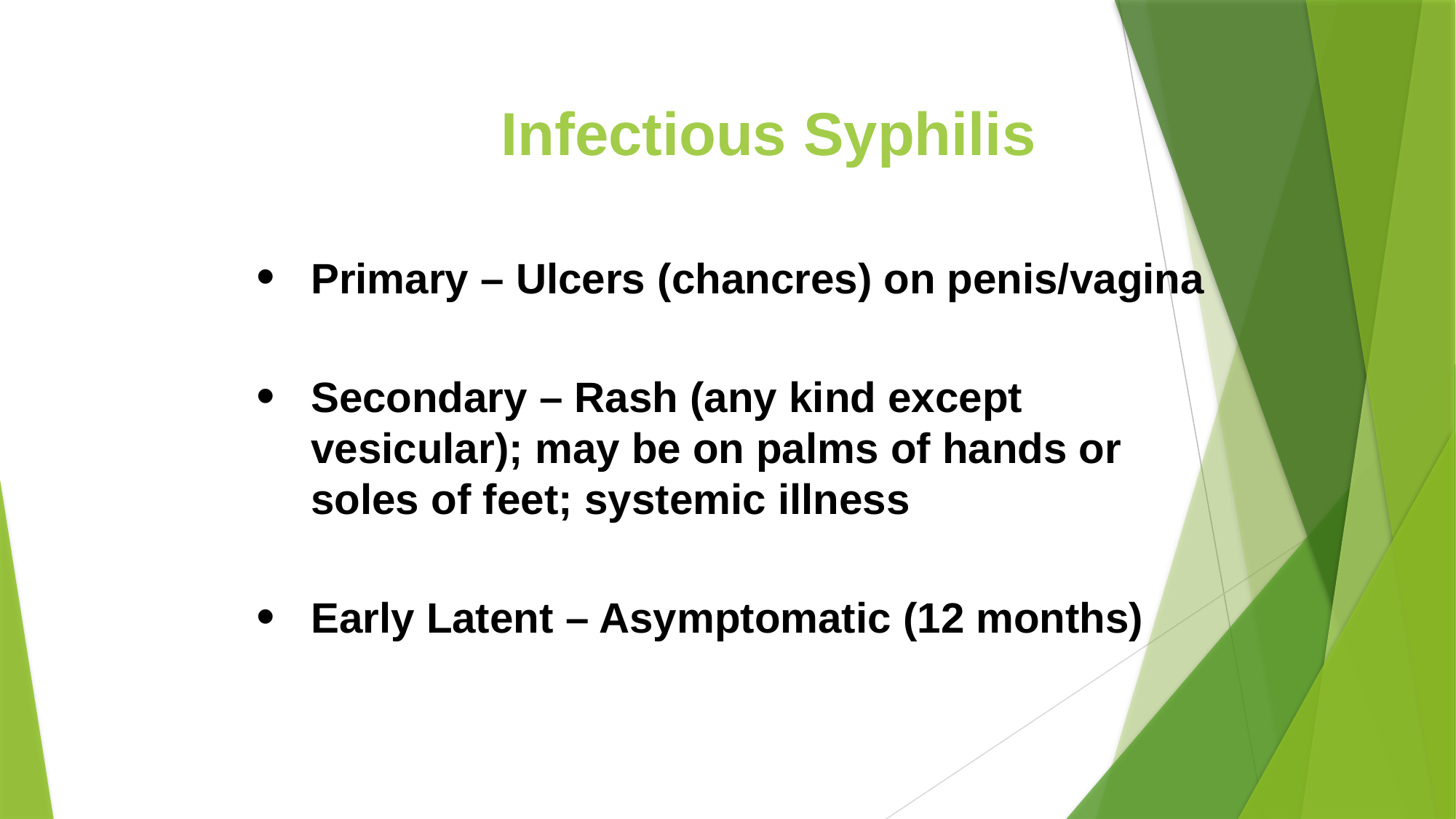

Infectious Syphilis
Primary – Ulcers (chancres) on penis/vagina

Secondary – Rash (any kind except vesicular); may be on palms of hands or soles of feet; systemic illness

Early Latent – Asymptomatic (12 months)